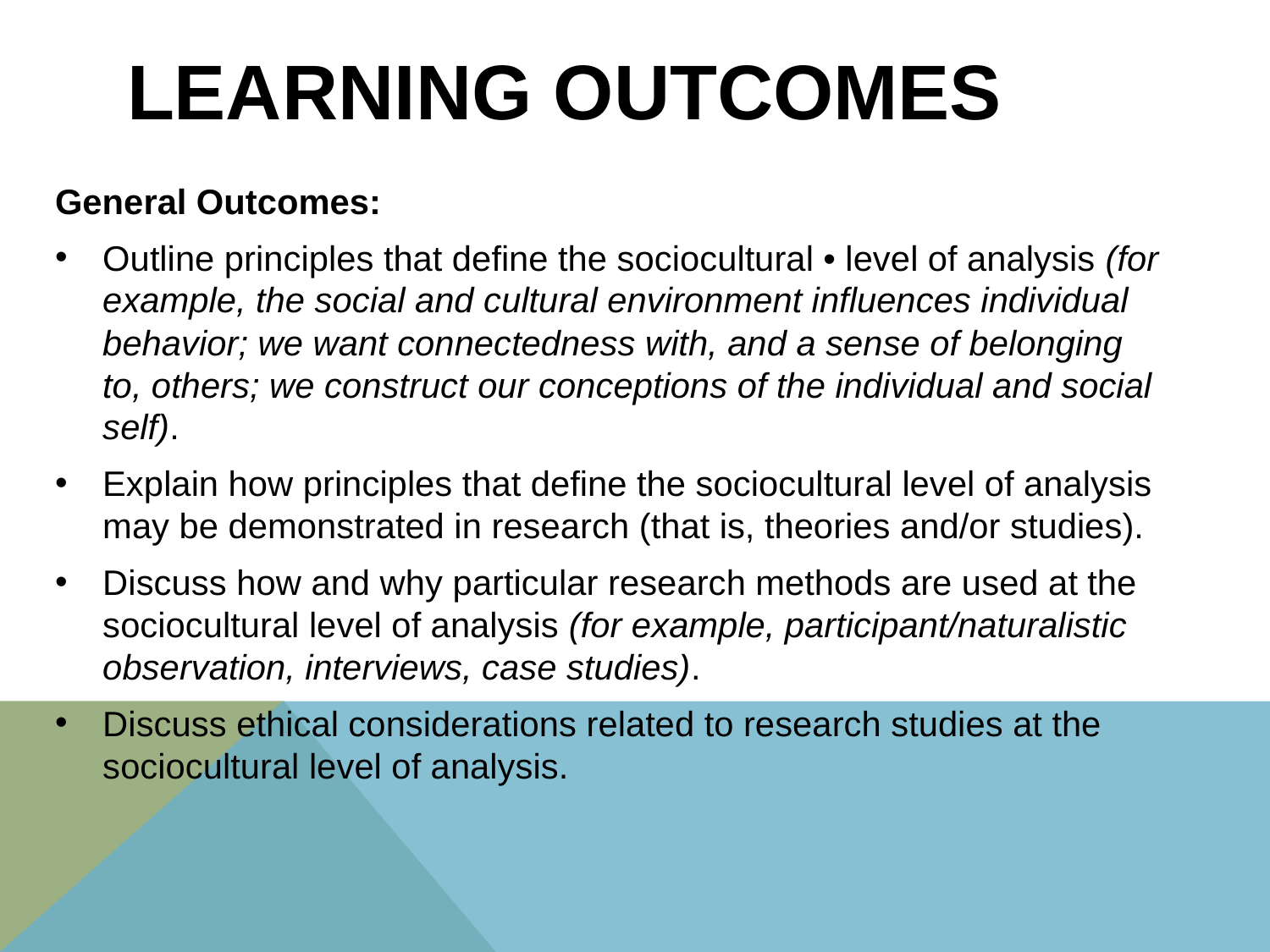

# Learning outcomes

General Outcomes:
Outline principles that define the sociocultural • level of analysis (for example, the social and cultural environment influences individual behavior; we want connectedness with, and a sense of belonging to, others; we construct our conceptions of the individual and social self).
Explain how principles that define the sociocultural level of analysis may be demonstrated in research (that is, theories and/or studies).
Discuss how and why particular research methods are used at the sociocultural level of analysis (for example, participant/naturalistic observation, interviews, case studies).
Discuss ethical considerations related to research studies at the sociocultural level of analysis.